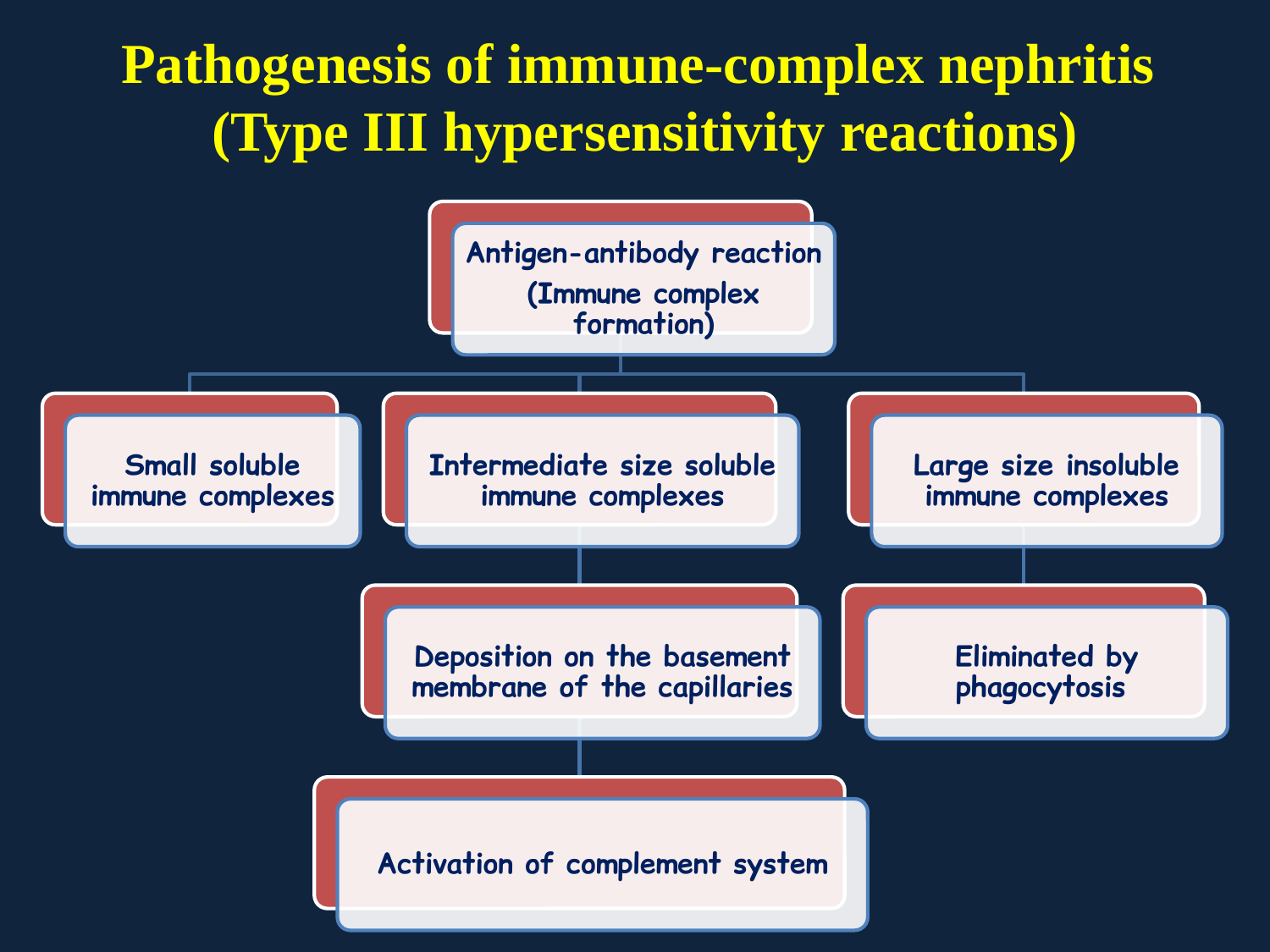

Pathogenesis of immune-complex nephritis
(Type III hypersensitivity reactions)
Antigen-antibody reaction
(Immune complex formation)
Small soluble immune complexes
Intermediate size soluble immune complexes
Deposition on the basement membrane of the capillaries
Activation of complement system
Large size insoluble immune complexes
Eliminated by phagocytosis